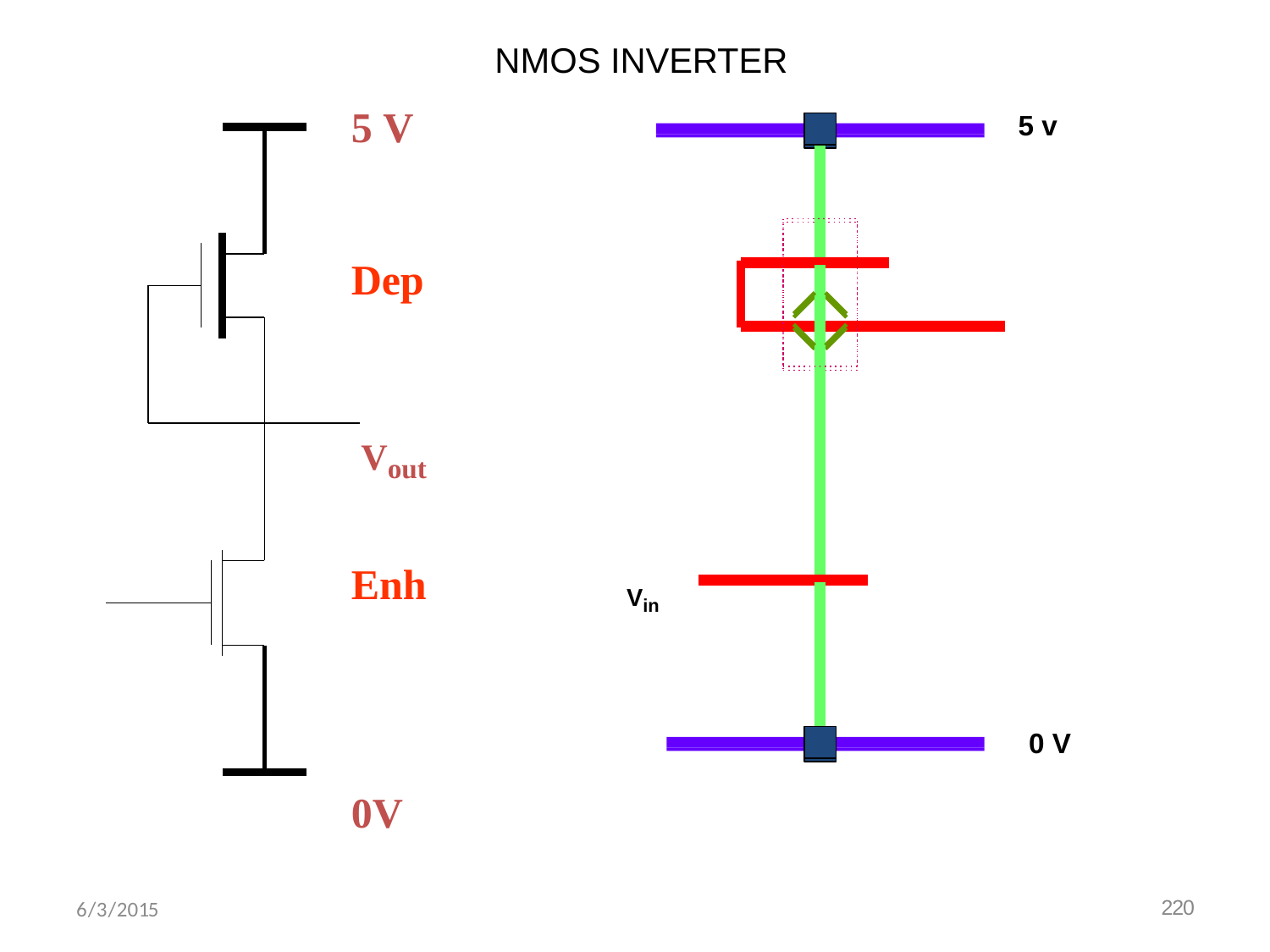

# NMOS INVERTER
5 V
5 v

Dep

Vout

Enh

Vin

0 V

0V
6/3/2015
220